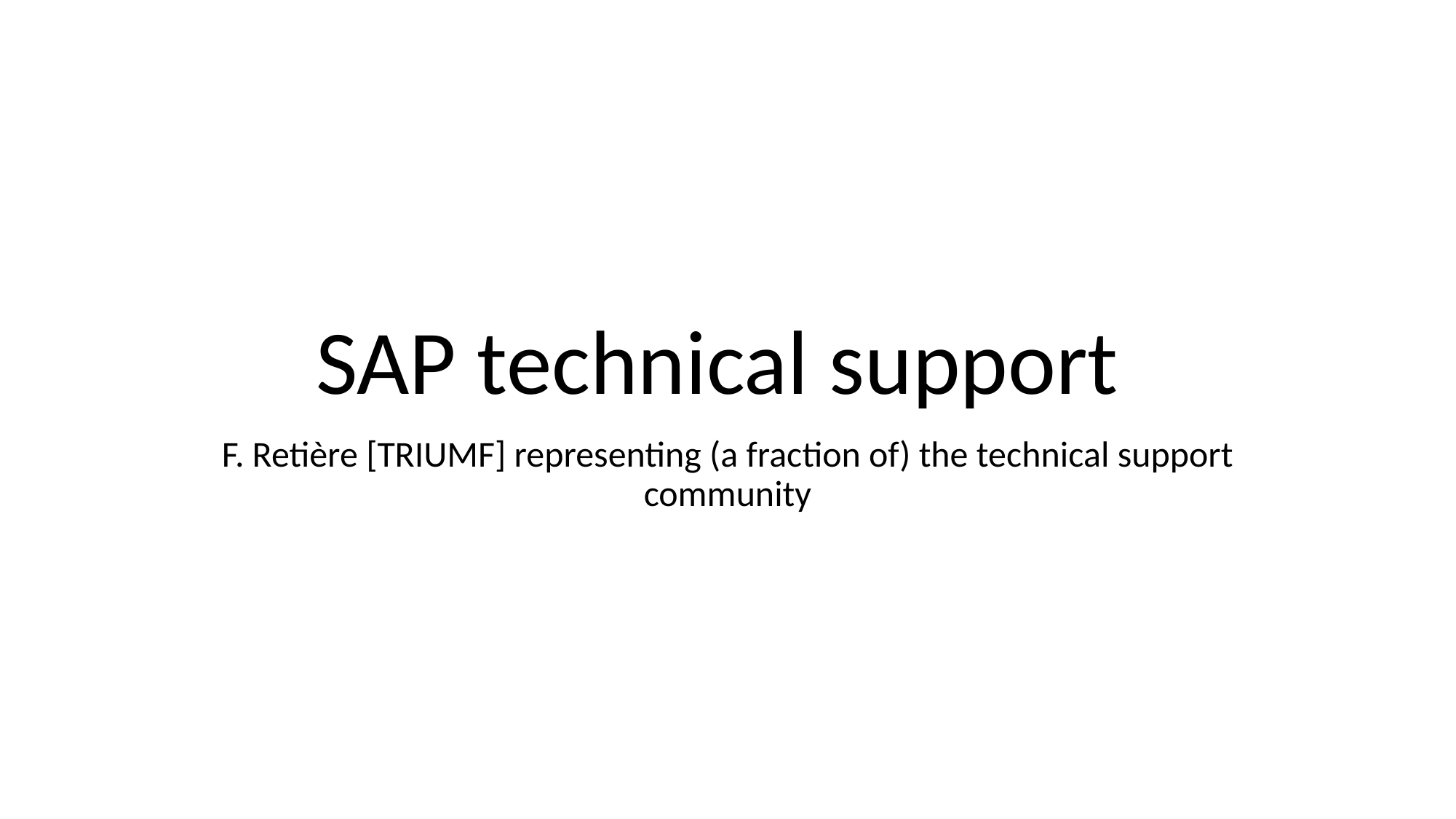

# SAP technical support
F. Retière [TRIUMF] representing (a fraction of) the technical support community